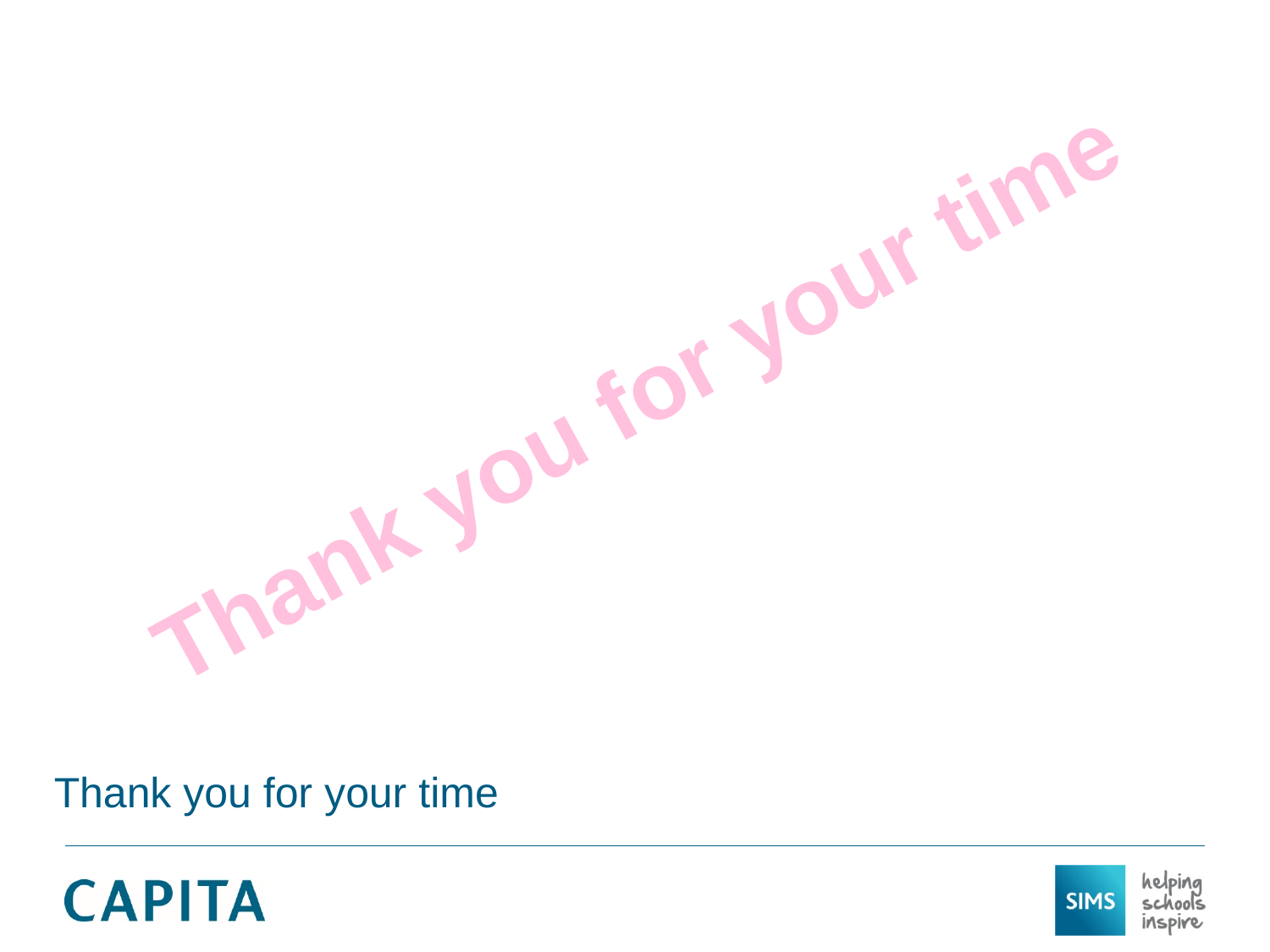

Thank you for your time
Thank you for your time